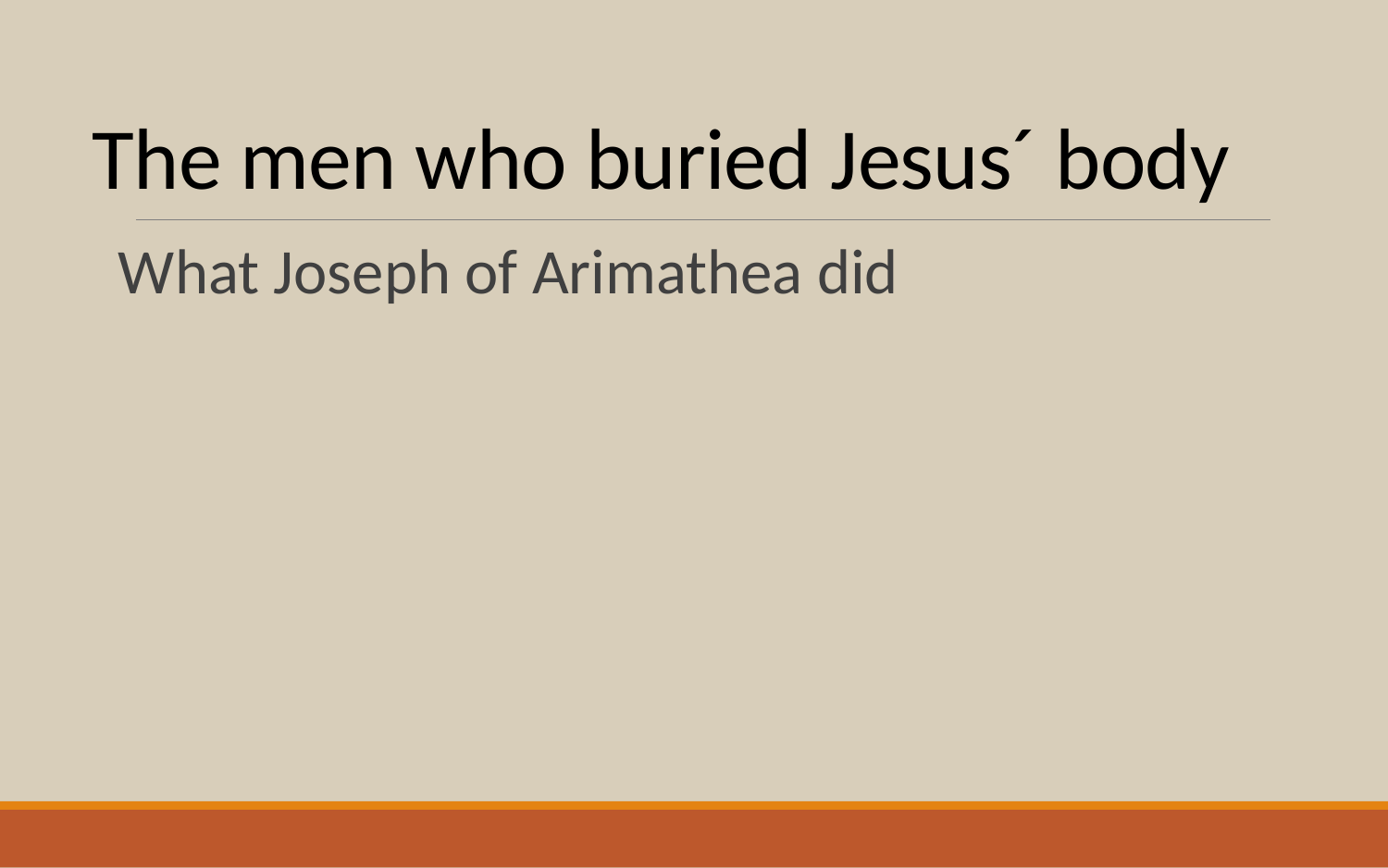

# The men who buried Jesus´ body
What Joseph of Arimathea did